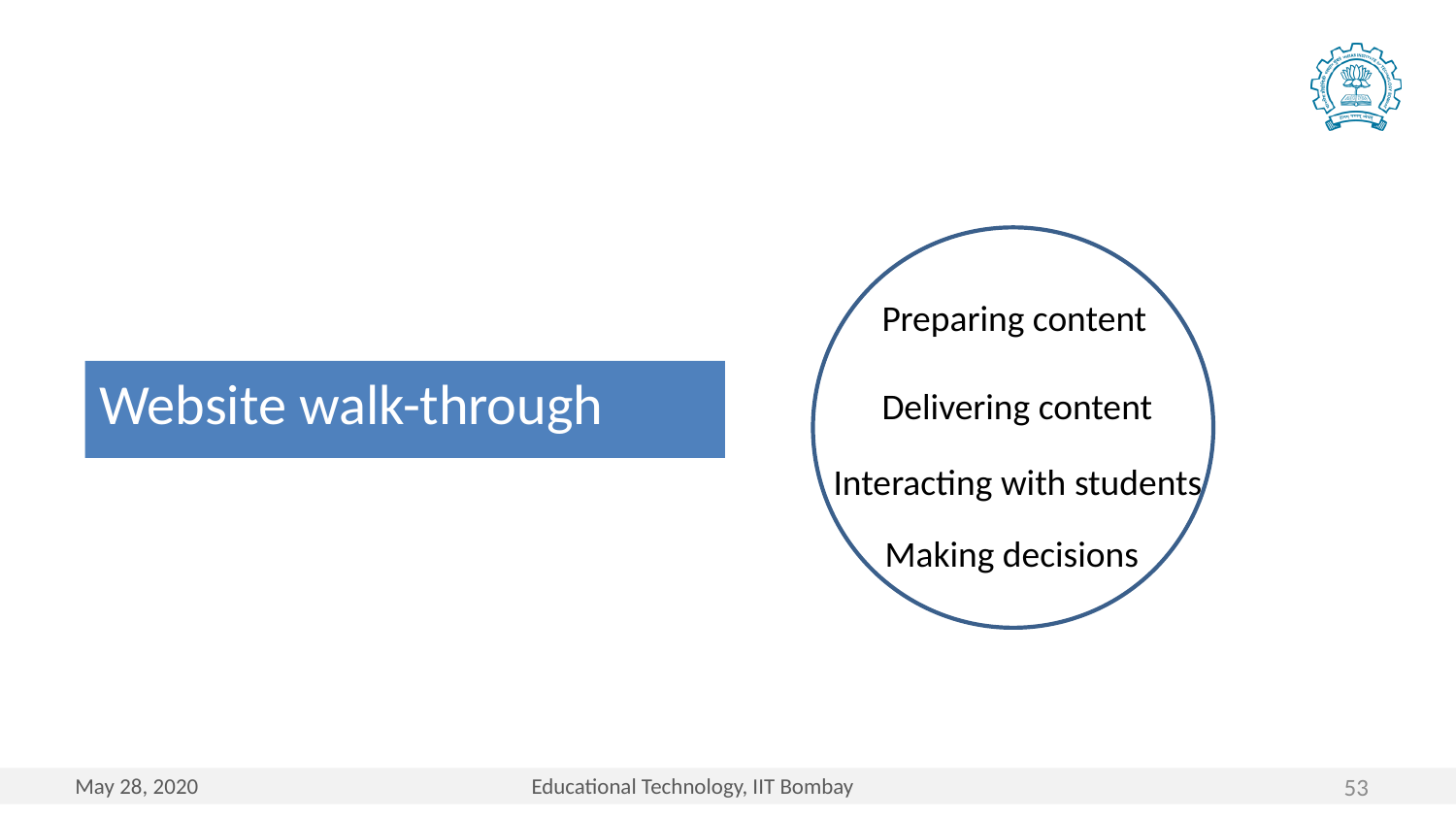

Preparing content
# Website walk-through
Delivering content
Interacting with students
Making decisions
53